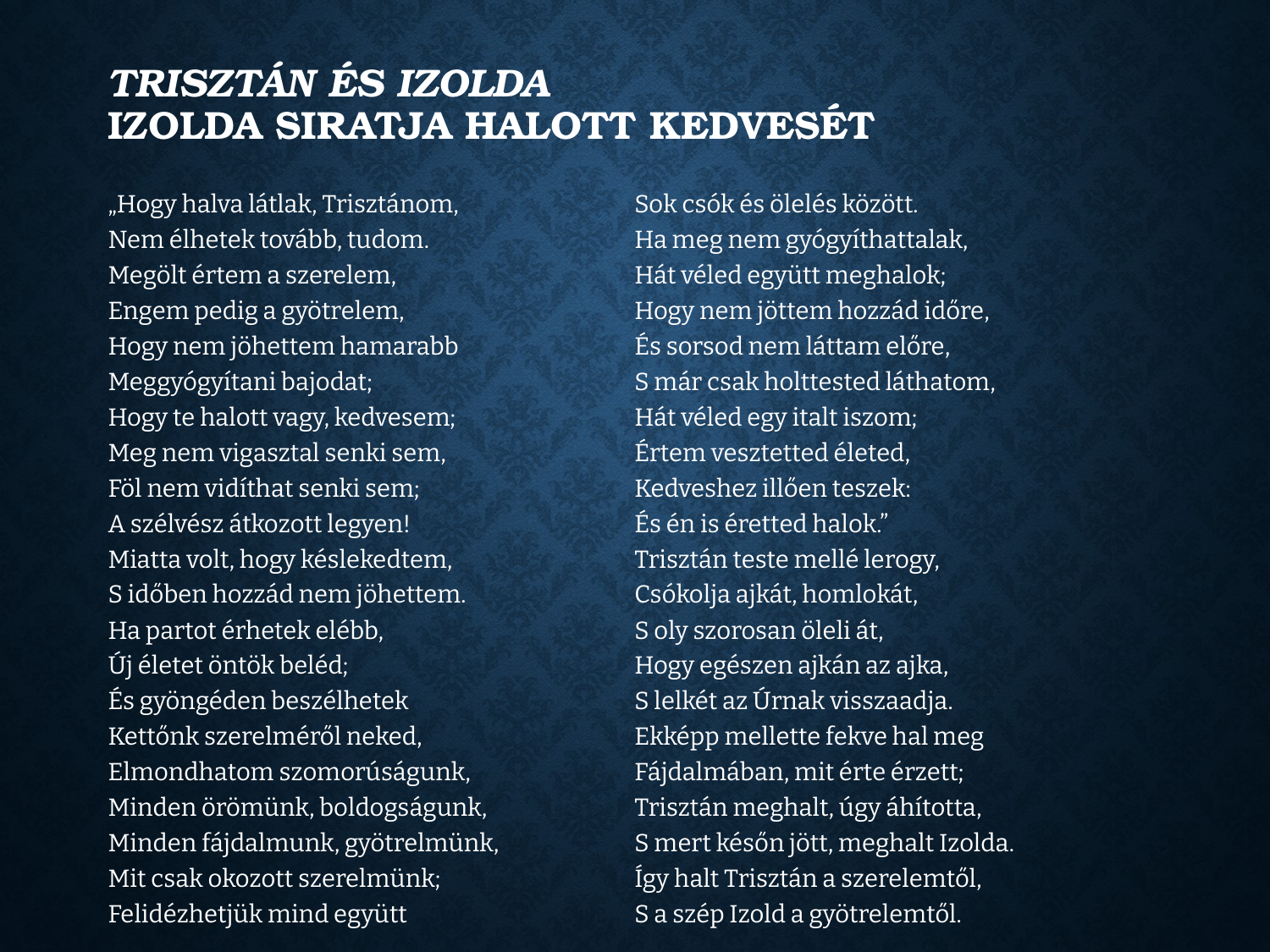

# Trisztán és Izolda Izolda siratja halott kedvesét
„Hogy halva látlak, Trisztánom,
Nem élhetek tovább, tudom.
Megölt értem a szerelem,
Engem pedig a gyötrelem,
Hogy nem jöhettem hamarabb
Meggyógyítani bajodat;
Hogy te halott vagy, kedvesem;
Meg nem vigasztal senki sem,
Föl nem vidíthat senki sem;
A szélvész átkozott legyen!
Miatta volt, hogy késlekedtem,
S időben hozzád nem jöhettem.
Ha partot érhetek elébb,
Új életet öntök beléd;
És gyöngéden beszélhetek
Kettőnk szerelméről neked,
Elmondhatom szomorúságunk,
Minden örömünk, boldogságunk,
Minden fájdalmunk, gyötrelmünk,
Mit csak okozott szerelmünk;
Felidézhetjük mind együtt
Sok csók és ölelés között.
Ha meg nem gyógyíthattalak,
Hát véled együtt meghalok;
Hogy nem jöttem hozzád időre,
És sorsod nem láttam előre,
S már csak holttested láthatom,
Hát véled egy italt iszom;
Értem vesztetted életed,
Kedveshez illően teszek:
És én is éretted halok.”
Trisztán teste mellé lerogy,
Csókolja ajkát, homlokát,
S oly szorosan öleli át,
Hogy egészen ajkán az ajka,
S lelkét az Úrnak visszaadja.
Ekképp mellette fekve hal meg
Fájdalmában, mit érte érzett;
Trisztán meghalt, úgy áhította,
S mert későn jött, meghalt Izolda.
Így halt Trisztán a szerelemtől,
S a szép Izold a gyötrelemtől.